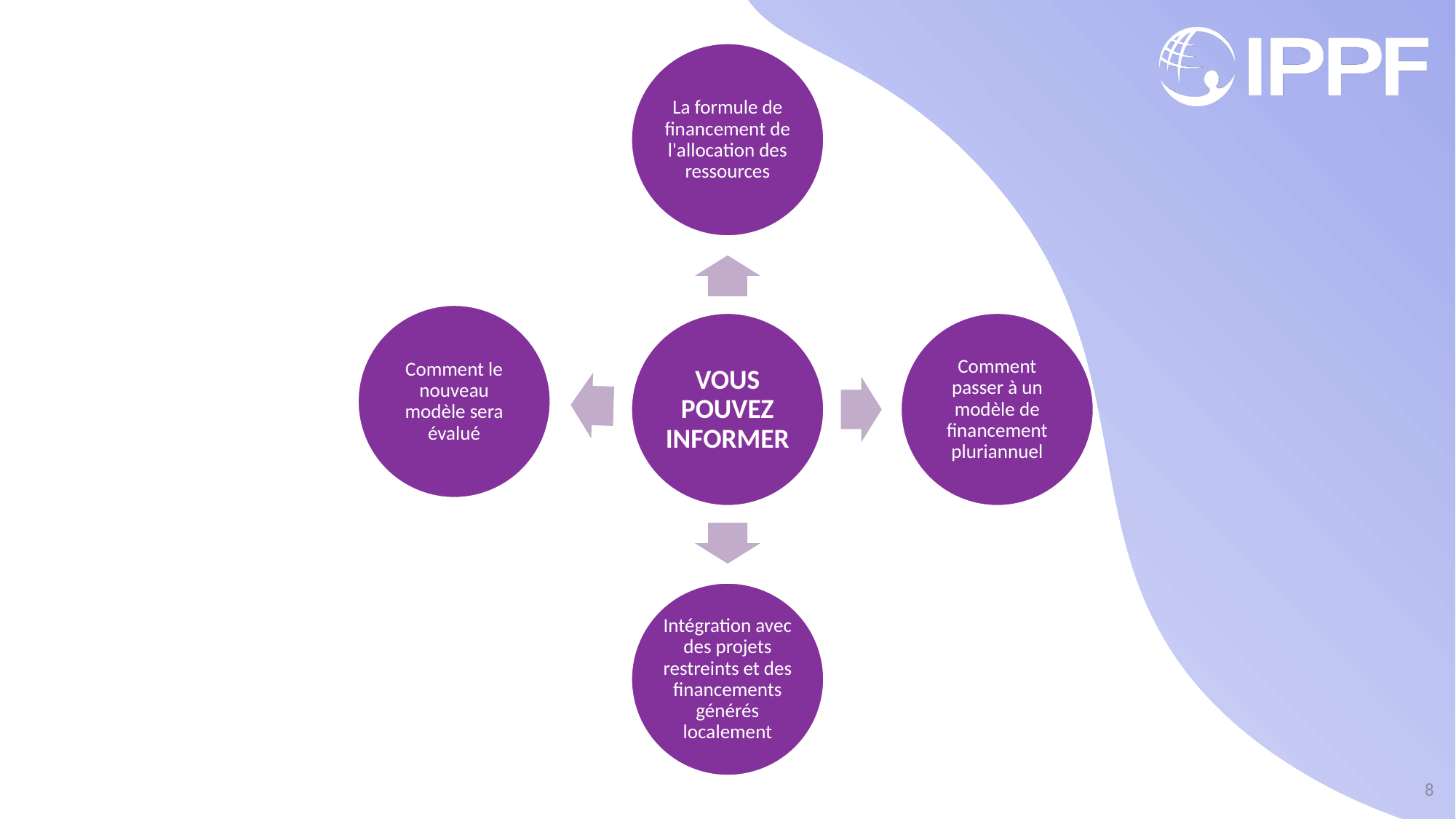

VOUS POUVEZ INFORMER

La formule de financement de l'allocation des ressources

Comment passer à un modèle de financement pluriannuel

Intégration avec des projets restreints et des financements générés localement

Comment le nouveau modèle sera évalué

8